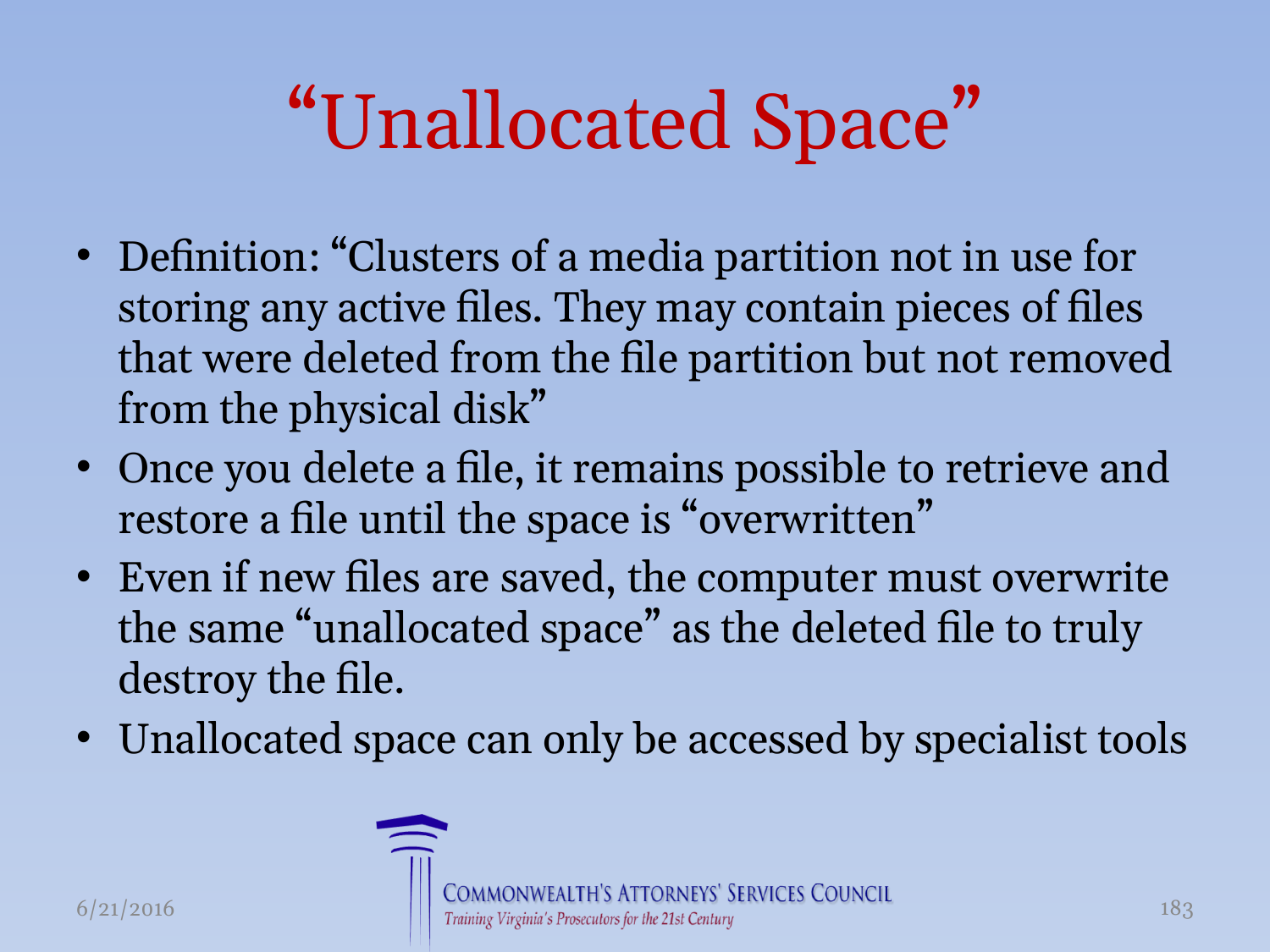

# “Unallocated Space”
Definition: “Clusters of a media partition not in use for storing any active files. They may contain pieces of files that were deleted from the file partition but not removed from the physical disk”
Once you delete a file, it remains possible to retrieve and restore a file until the space is “overwritten”
Even if new files are saved, the computer must overwrite the same “unallocated space” as the deleted file to truly destroy the file.
Unallocated space can only be accessed by specialist tools
6/21/2016
183